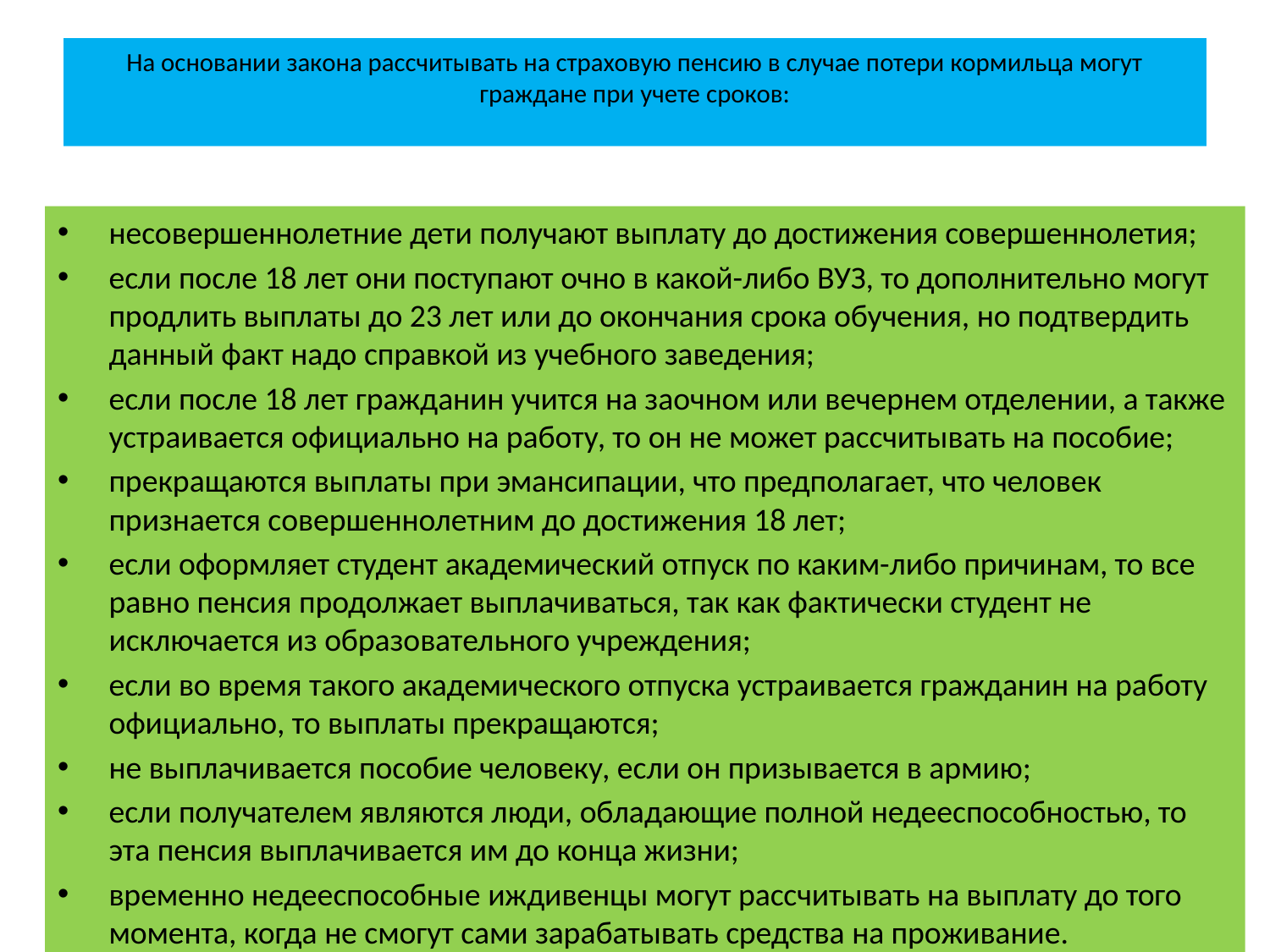

# На основании закона рассчитывать на страховую пенсию в случае потери кормильца могут граждане при учете сроков:
несовершеннолетние дети получают выплату до достижения совершеннолетия;
если после 18 лет они поступают очно в какой-либо ВУЗ, то дополнительно могут продлить выплаты до 23 лет или до окончания срока обучения, но подтвердить данный факт надо справкой из учебного заведения;
если после 18 лет гражданин учится на заочном или вечернем отделении, а также устраивается официально на работу, то он не может рассчитывать на пособие;
прекращаются выплаты при эмансипации, что предполагает, что человек признается совершеннолетним до достижения 18 лет;
если оформляет студент академический отпуск по каким-либо причинам, то все равно пенсия продолжает выплачиваться, так как фактически студент не исключается из образовательного учреждения;
если во время такого академического отпуска устраивается гражданин на работу официально, то выплаты прекращаются;
не выплачивается пособие человеку, если он призывается в армию;
если получателем являются люди, обладающие полной недееспособностью, то эта пенсия выплачивается им до конца жизни;
временно недееспособные иждивенцы могут рассчитывать на выплату до того момента, когда не смогут сами зарабатывать средства на проживание.